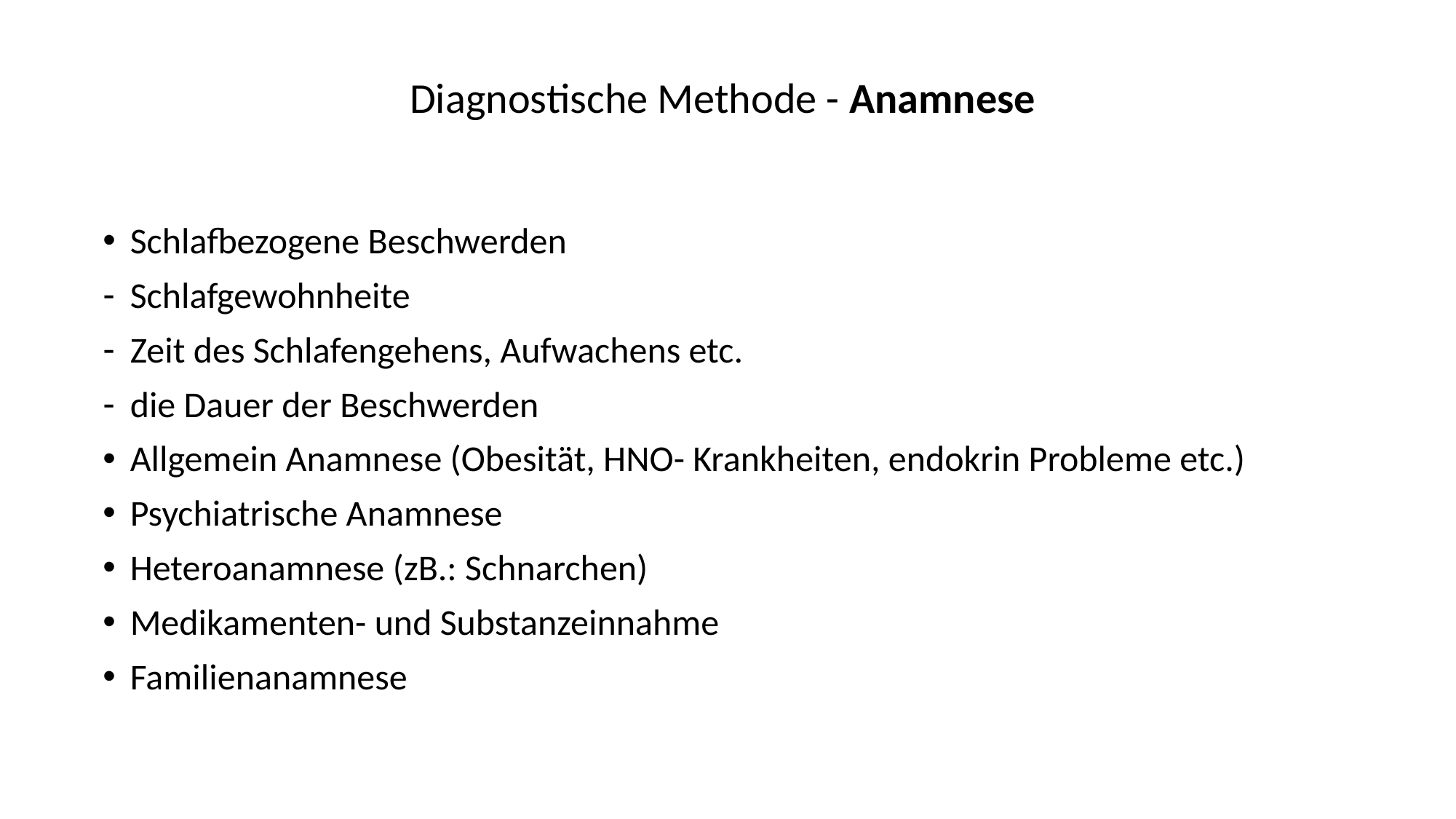

Diagnostische Methode - Anamnese

Schlafbezogene Beschwerden
Schlafgewohnheite
Zeit des Schlafengehens, Aufwachens etc.
die Dauer der Beschwerden
Allgemein Anamnese (Obesität, HNO- Krankheiten, endokrin Probleme etc.)
Psychiatrische Anamnese
Heteroanamnese (zB.: Schnarchen)
Medikamenten- und Substanzeinnahme
Familienanamnese